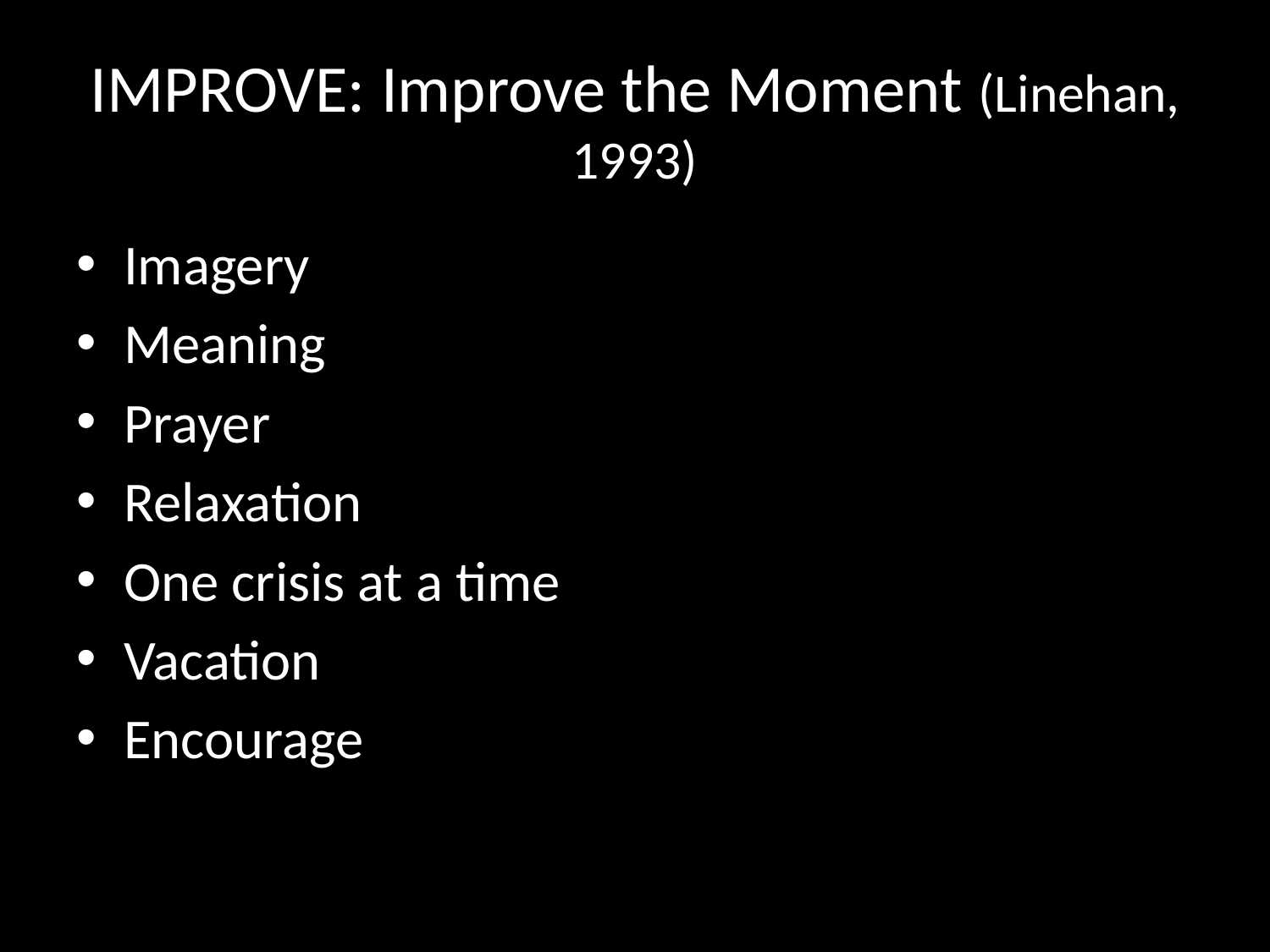

# IMPROVE: Improve the Moment (Linehan, 1993)
Imagery
Meaning
Prayer
Relaxation
One crisis at a time
Vacation
Encourage